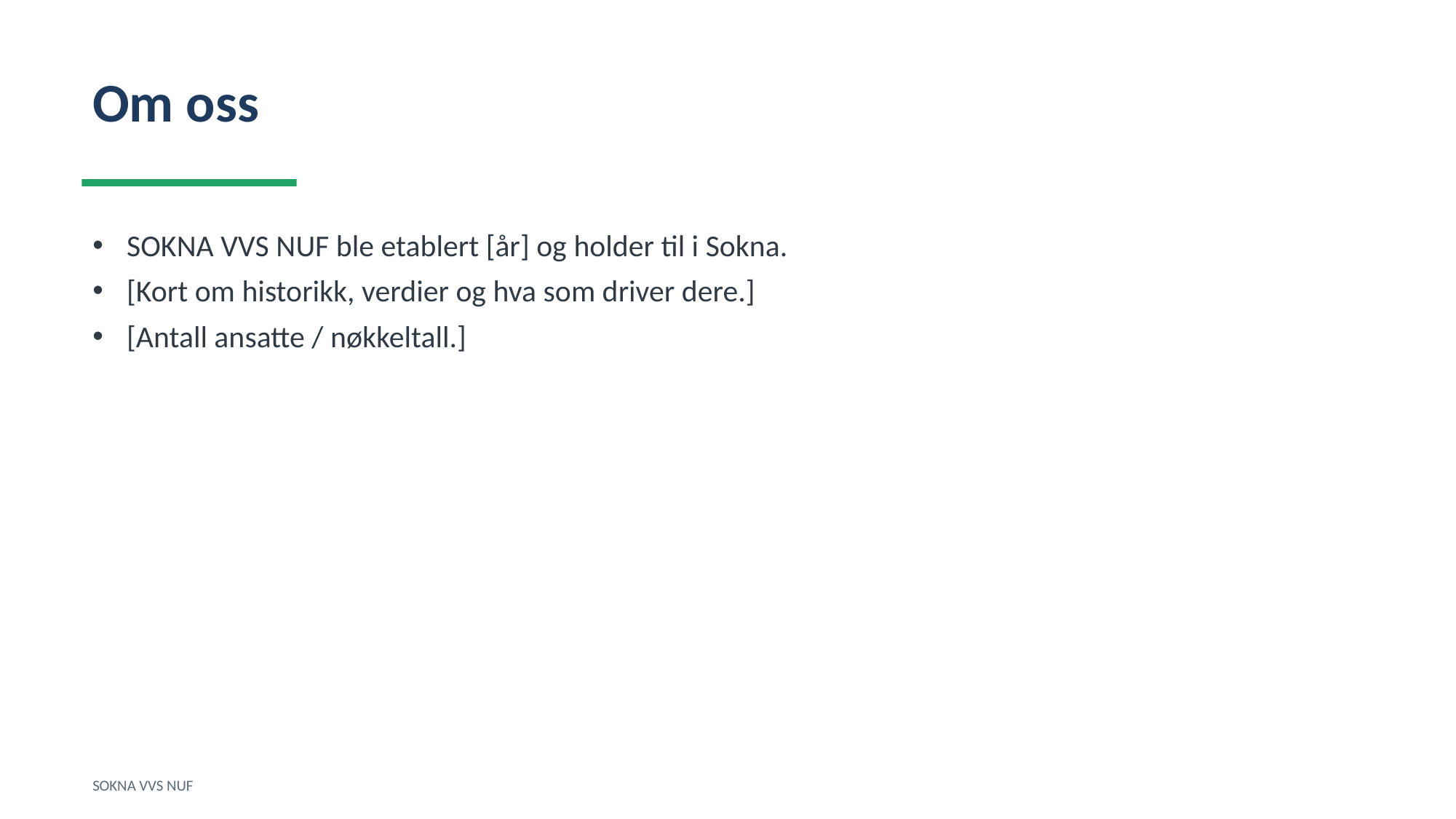

Om oss

SOKNA VVS NUF ble etablert [år] og holder til i Sokna.
[Kort om historikk, verdier og hva som driver dere.]
[Antall ansatte / nøkkeltall.]
SOKNA VVS NUF